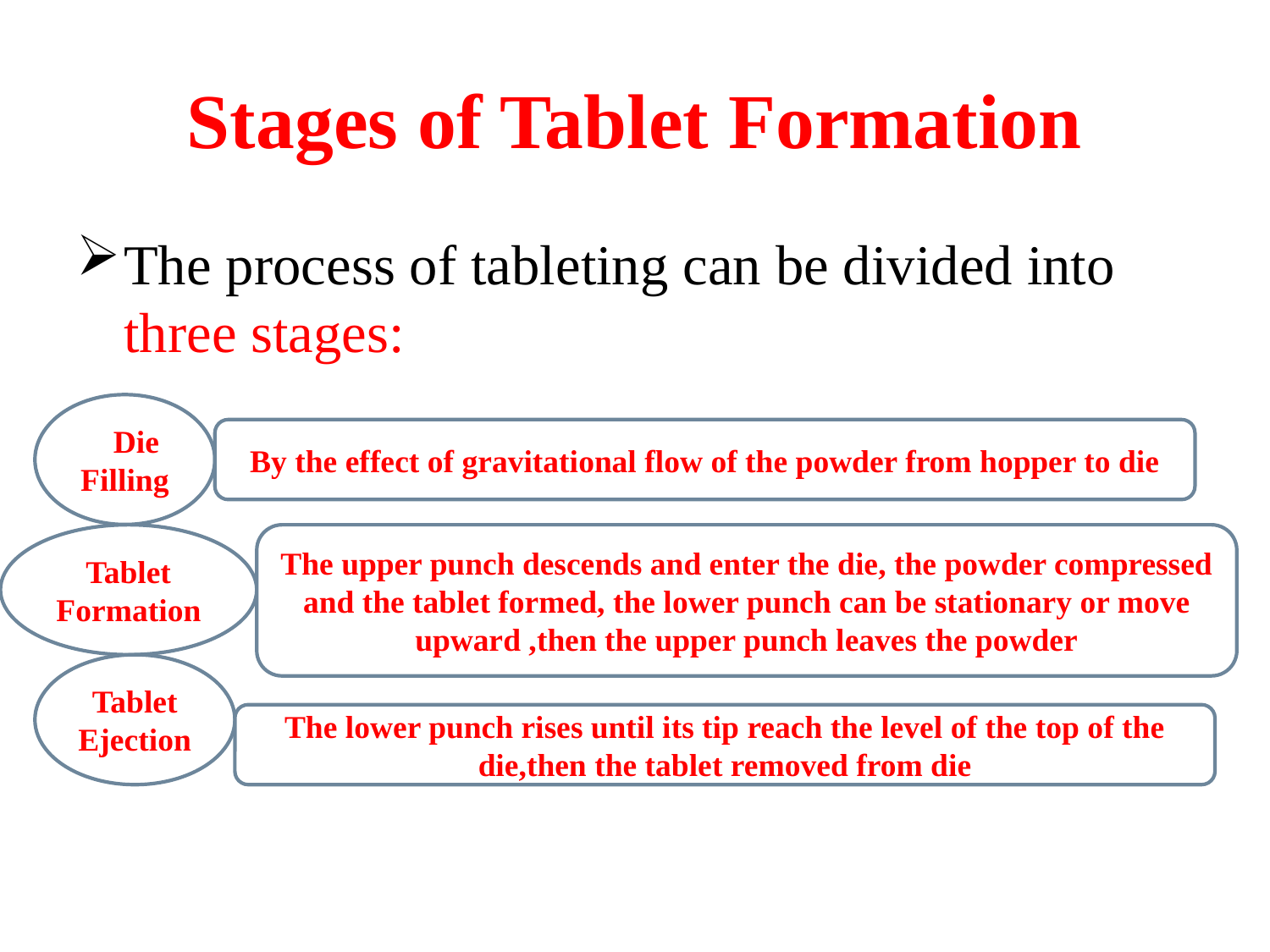

# Stages of Tablet Formation
The process of tableting can be divided into three stages:

DDie Filling
By the effect of gravitational flow of the powder from hopper to die
The upper punch descends and enter the die, the powder compressed and the tablet formed, the lower punch can be stationary or move upward ,then the upper punch leaves the powder
Tablet Formation
Tablet Ejection
The lower punch rises until its tip reach the level of the top of the die,then the tablet removed from die